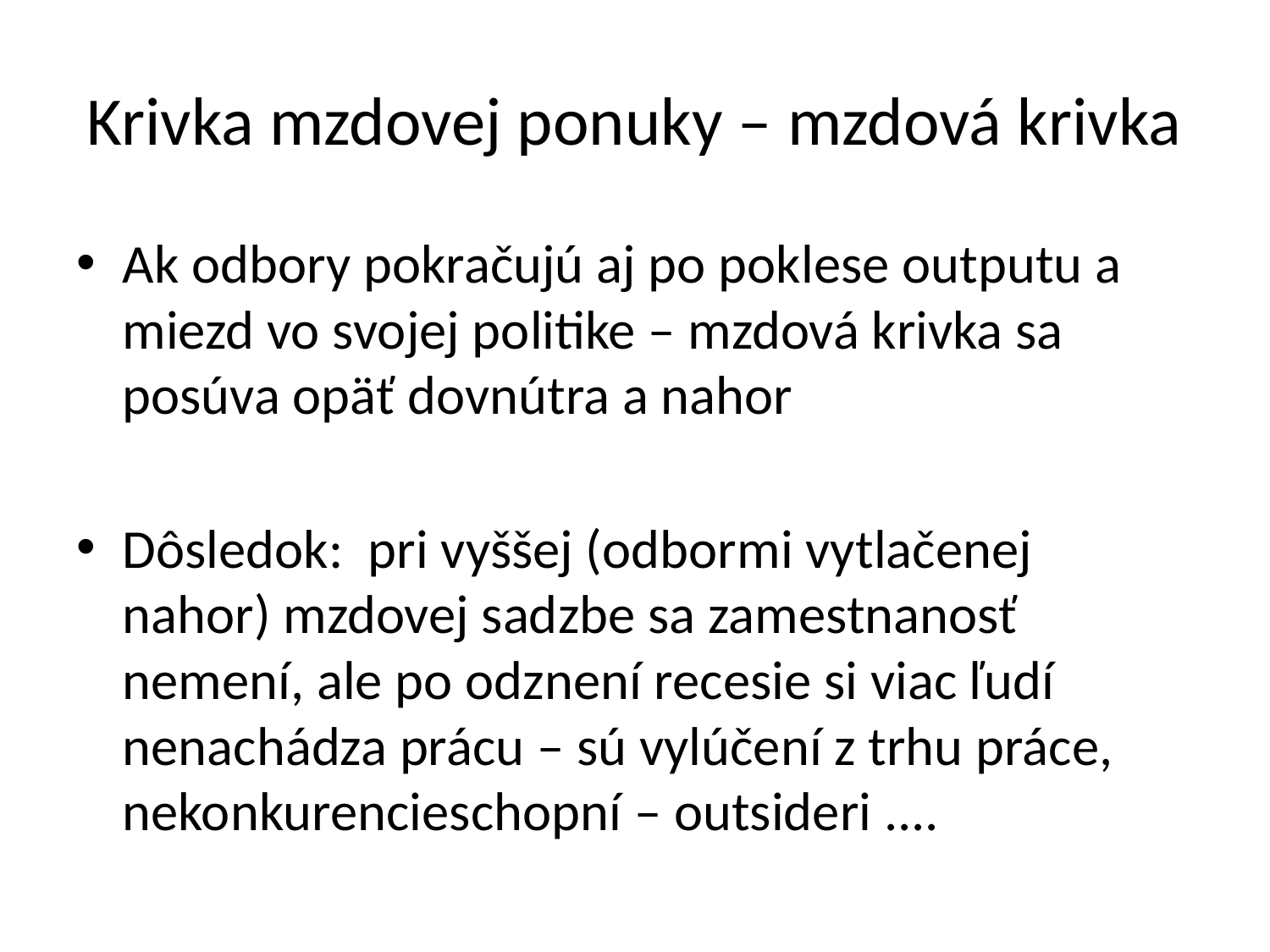

# Krivka mzdovej ponuky – mzdová krivka
Ak odbory pokračujú aj po poklese outputu a miezd vo svojej politike – mzdová krivka sa posúva opäť dovnútra a nahor

Dôsledok:  pri vyššej (odbormi vytlačenej nahor) mzdovej sadzbe sa zamestnanosť nemení, ale po odznení recesie si viac ľudí nenachádza prácu – sú vylúčení z trhu práce, nekonkurencieschopní – outsideri ....